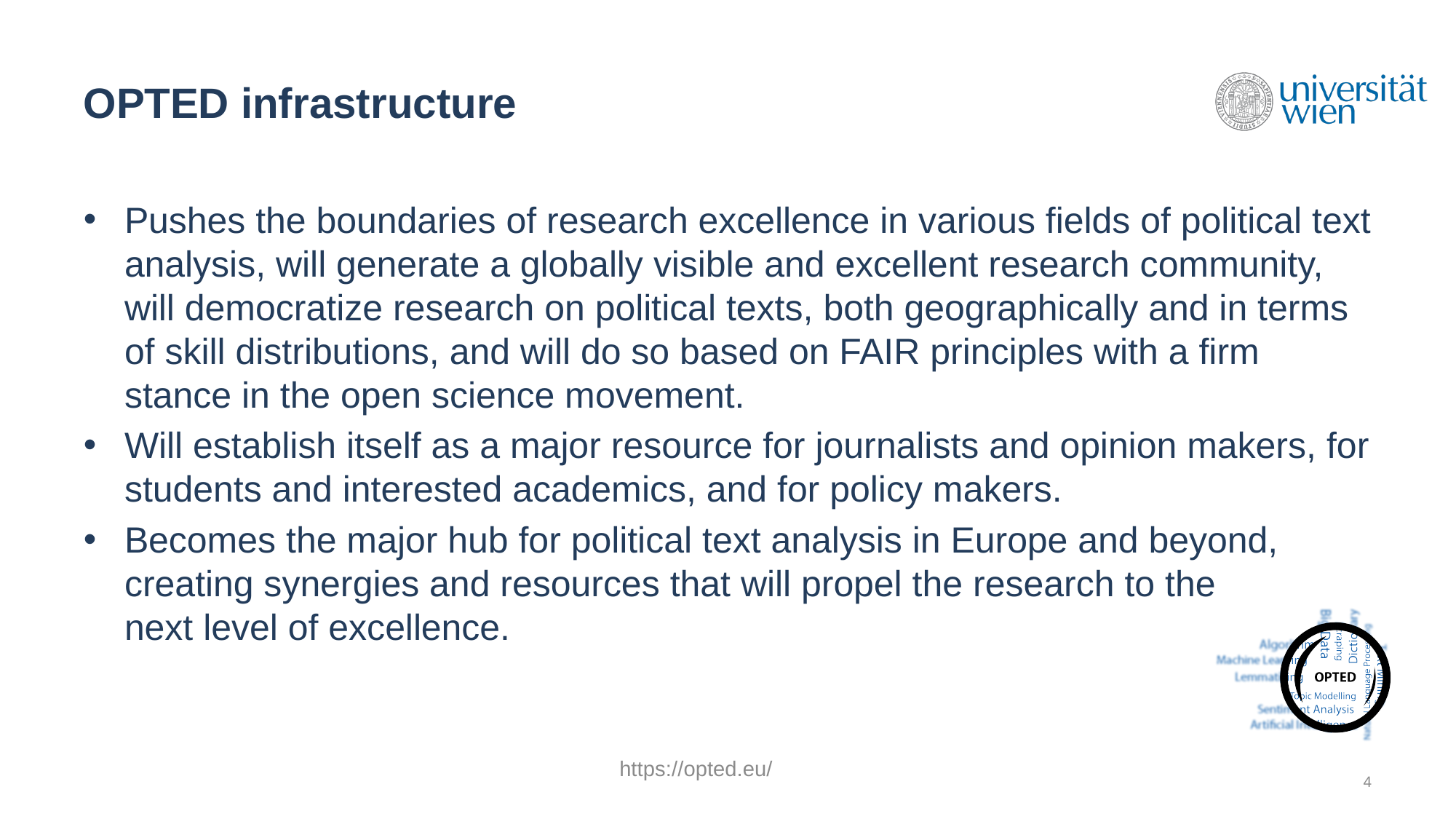

OPTED infrastructure
Pushes the boundaries of research excellence in various fields of political text analysis, will generate a globally visible and excellent research community, will democratize research on political texts, both geographically and in terms of skill distributions, and will do so based on FAIR principles with a firm stance in the open science movement.
Will establish itself as a major resource for journalists and opinion makers, for students and interested academics, and for policy makers.
Becomes the major hub for political text analysis in Europe and beyond, creating synergies and resources that will propel the research to the next level of excellence.

https://opted.eu/

4